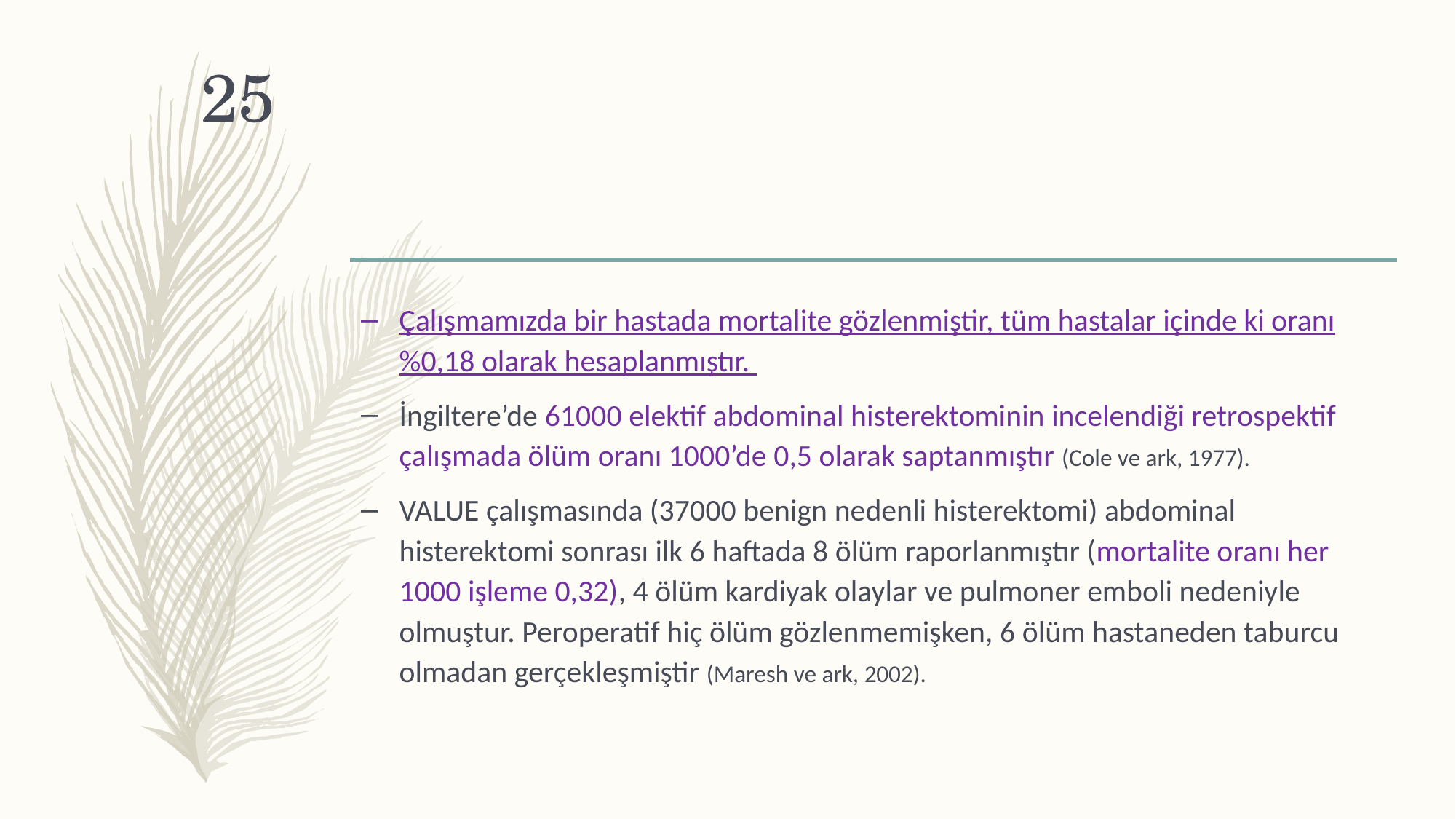

#
25
Çalışmamızda bir hastada mortalite gözlenmiştir, tüm hastalar içinde ki oranı %0,18 olarak hesaplanmıştır.
İngiltere’de 61000 elektif abdominal histerektominin incelendiği retrospektif çalışmada ölüm oranı 1000’de 0,5 olarak saptanmıştır (Cole ve ark, 1977).
VALUE çalışmasında (37000 benign nedenli histerektomi) abdominal histerektomi sonrası ilk 6 haftada 8 ölüm raporlanmıştır (mortalite oranı her 1000 işleme 0,32), 4 ölüm kardiyak olaylar ve pulmoner emboli nedeniyle olmuştur. Peroperatif hiç ölüm gözlenmemişken, 6 ölüm hastaneden taburcu olmadan gerçekleşmiştir (Maresh ve ark, 2002).